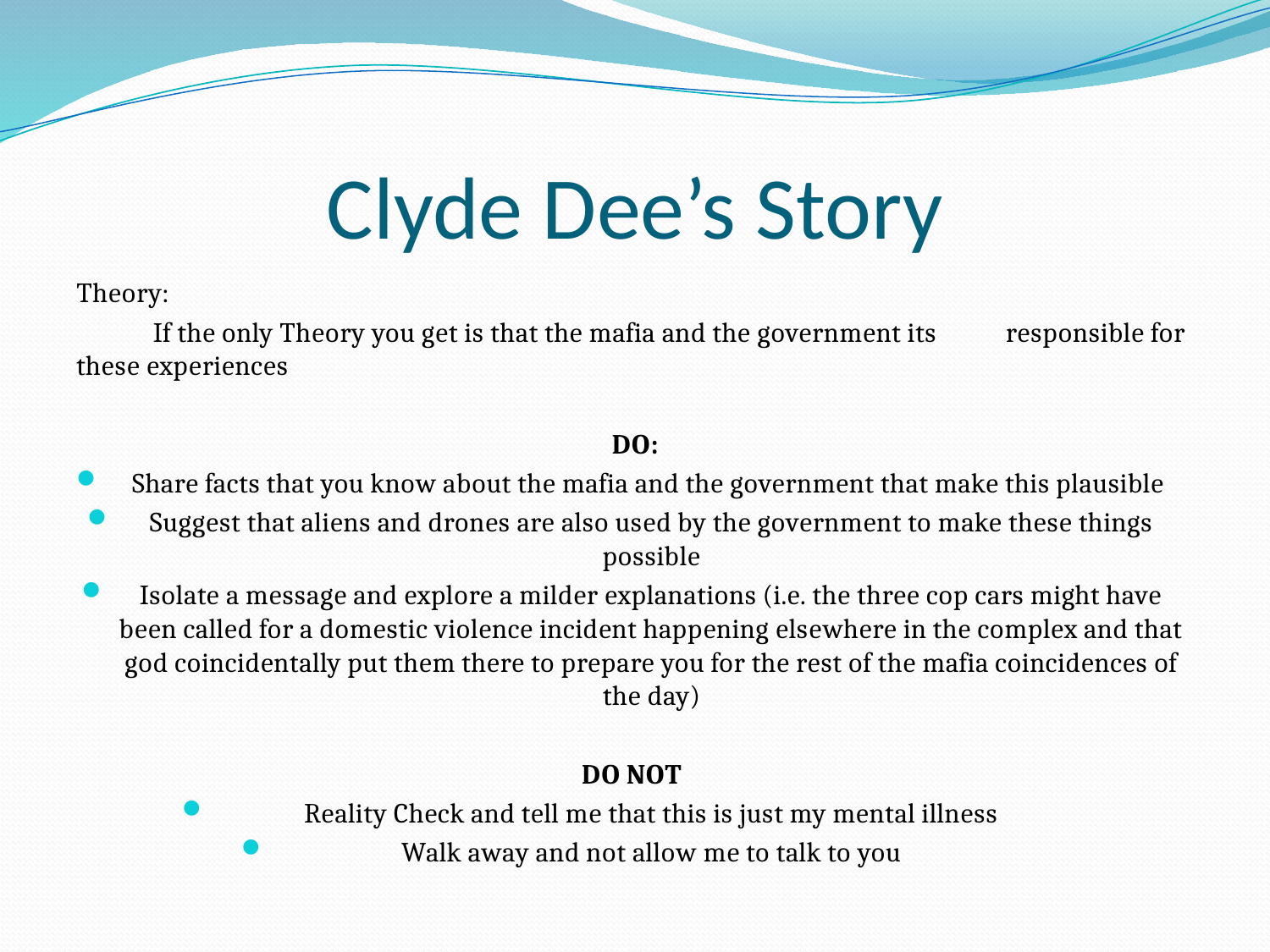

# Clyde Dee’s Story
Theory:
	If the only Theory you get is that the mafia and the government its 	responsible for these experiences

DO:
Share facts that you know about the mafia and the government that make this plausible
Suggest that aliens and drones are also used by the government to make these things possible
Isolate a message and explore a milder explanations (i.e. the three cop cars might have been called for a domestic violence incident happening elsewhere in the complex and that god coincidentally put them there to prepare you for the rest of the mafia coincidences of the day)

DO NOT
Reality Check and tell me that this is just my mental illness
Walk away and not allow me to talk to you